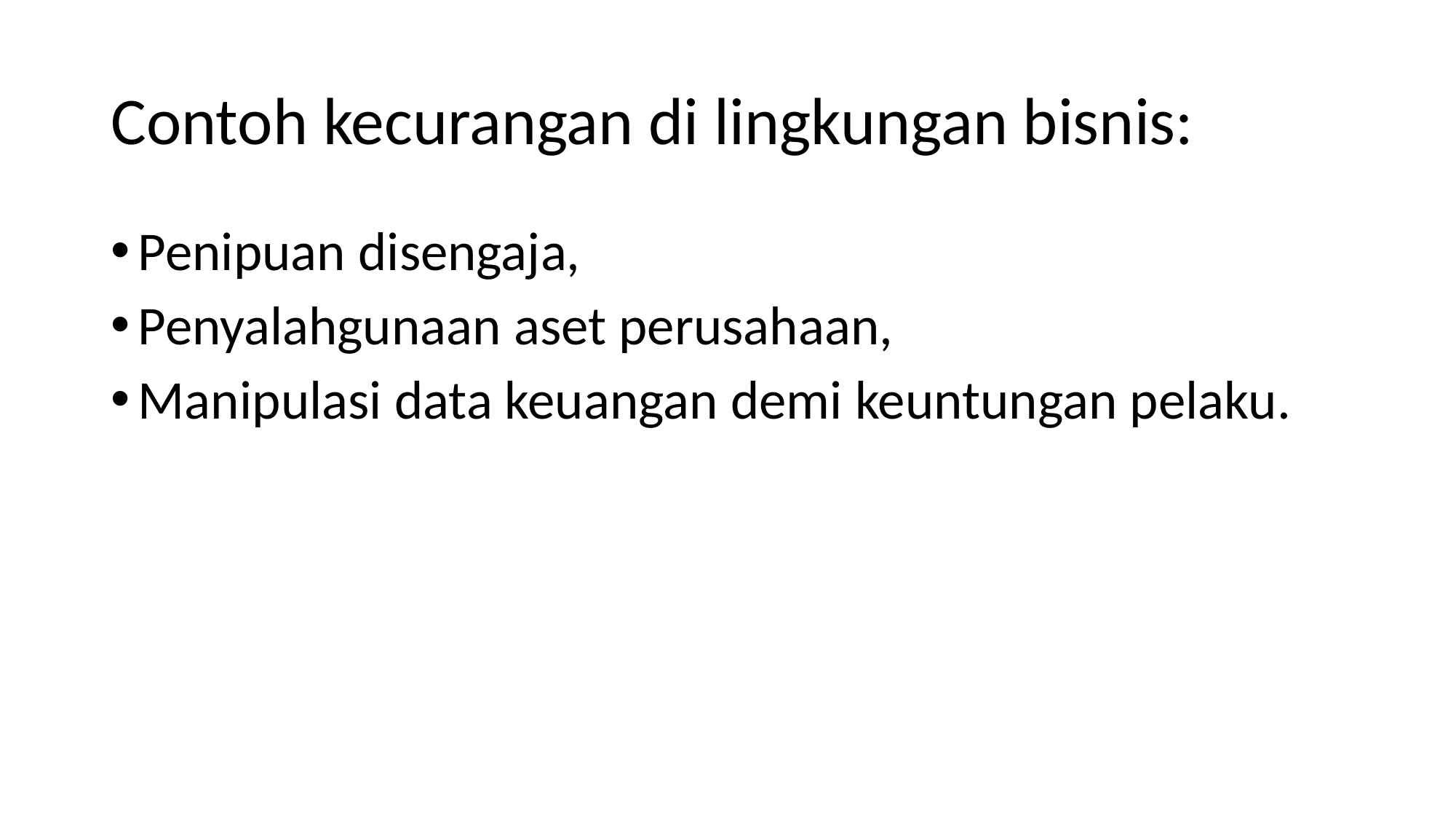

# Contoh kecurangan di lingkungan bisnis:
Penipuan disengaja,
Penyalahgunaan aset perusahaan,
Manipulasi data keuangan demi keuntungan pelaku.